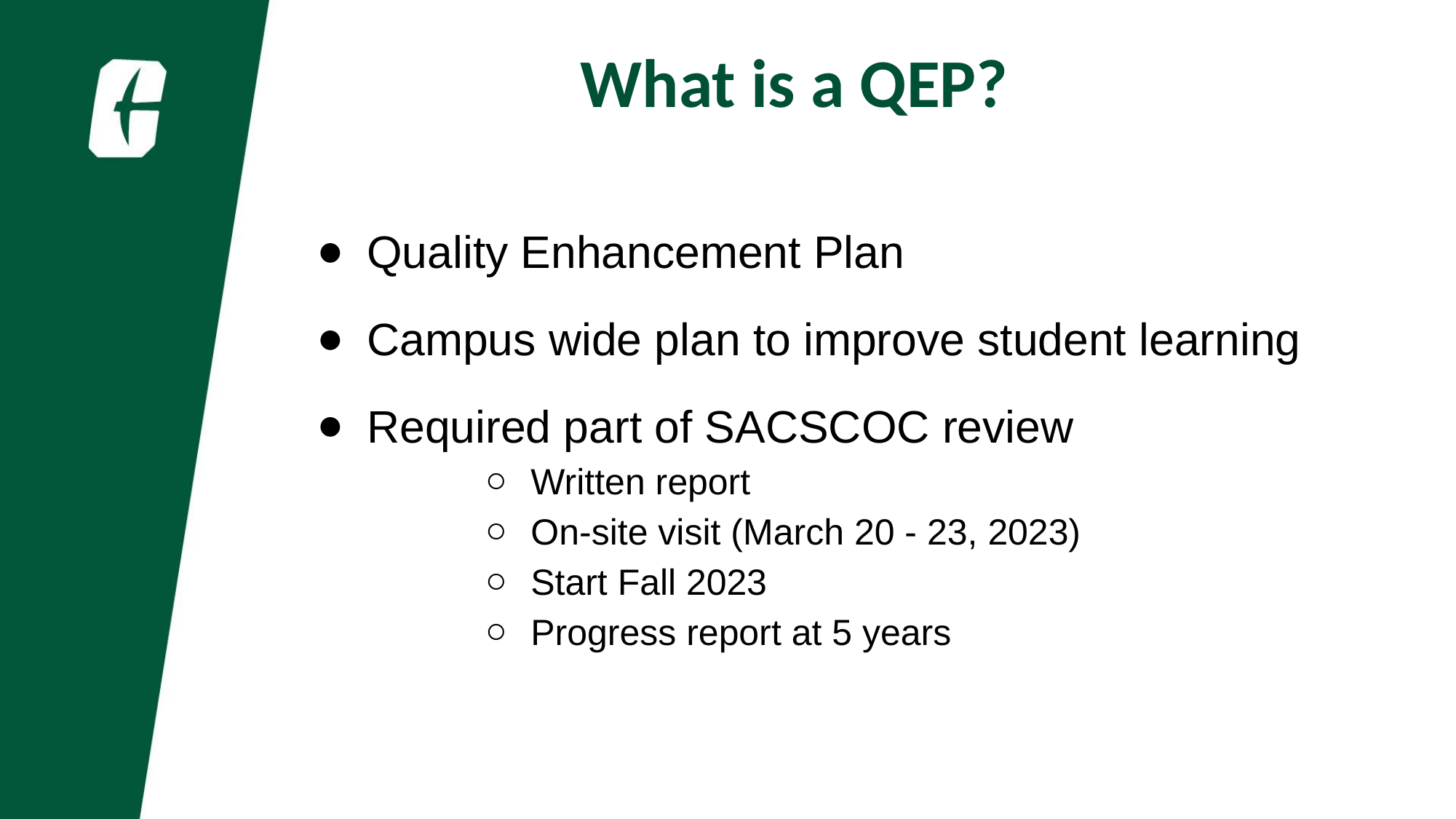

# What is a QEP?

Quality Enhancement Plan

Campus wide plan to improve student learning

Required part of SACSCOC review
Written report
On-site visit (March 20 - 23, 2023)
Start Fall 2023
Progress report at 5 years